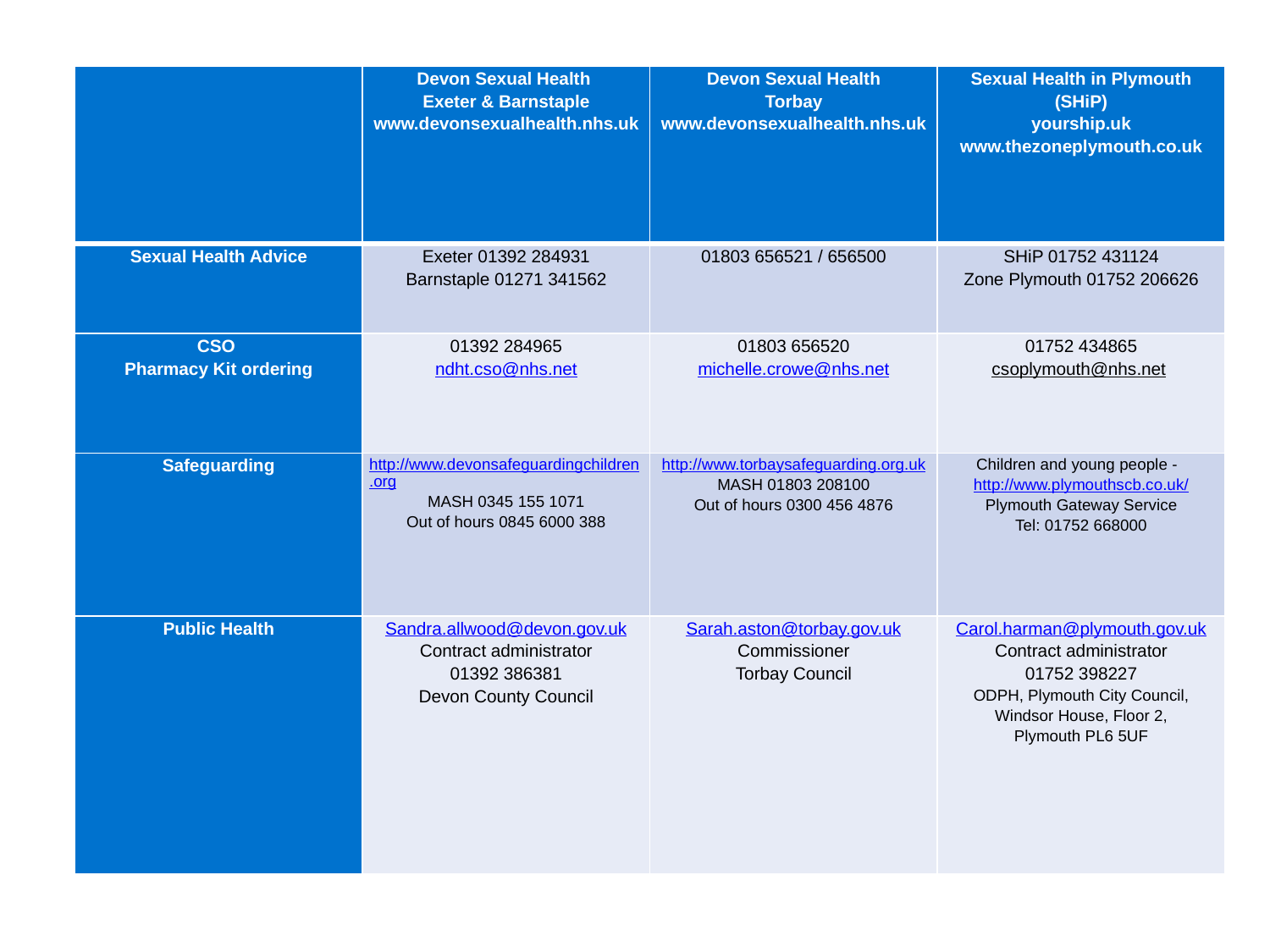

|  | Devon Sexual Health Exeter & Barnstaple www.devonsexualhealth.nhs.uk | Devon Sexual Health Torbay www.devonsexualhealth.nhs.uk | Sexual Health in Plymouth (SHiP) yourship.uk www.thezoneplymouth.co.uk |
| --- | --- | --- | --- |
| Sexual Health Advice | Exeter 01392 284931 Barnstaple 01271 341562 | 01803 656521 / 656500 | SHiP 01752 431124 Zone Plymouth 01752 206626 |
| CSO Pharmacy Kit ordering | 01392 284965 ndht.cso@nhs.net | 01803 656520 michelle.crowe@nhs.net | 01752 434865 csoplymouth@nhs.net |
| Safeguarding | http://www.devonsafeguardingchildren.org MASH 0345 155 1071 Out of hours 0845 6000 388 | http://www.torbaysafeguarding.org.uk MASH 01803 208100 Out of hours 0300 456 4876 | Children and young people - http://www.plymouthscb.co.uk/ Plymouth Gateway Service Tel: 01752 668000 |
| Public Health | Sandra.allwood@devon.gov.uk Contract administrator 01392 386381 Devon County Council | Sarah.aston@torbay.gov.uk Commissioner Torbay Council | Carol.harman@plymouth.gov.uk Contract administrator 01752 398227 ODPH, Plymouth City Council, Windsor House, Floor 2, Plymouth PL6 5UF |